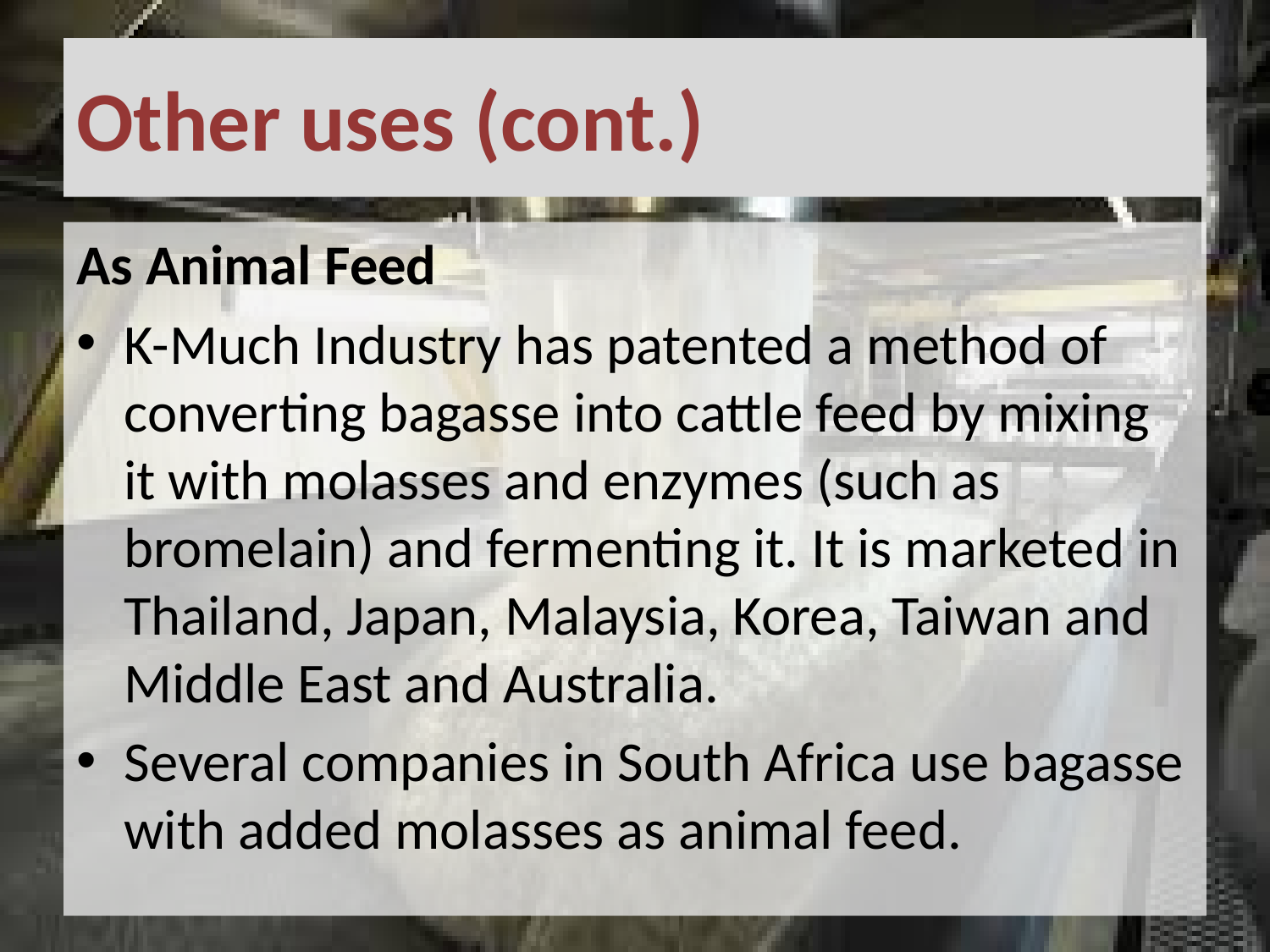

# Other uses (cont.)
As Animal Feed
K-Much Industry has patented a method of converting bagasse into cattle feed by mixing it with molasses and enzymes (such as bromelain) and fermenting it. It is marketed in Thailand, Japan, Malaysia, Korea, Taiwan and Middle East and Australia.
Several companies in South Africa use bagasse with added molasses as animal feed.